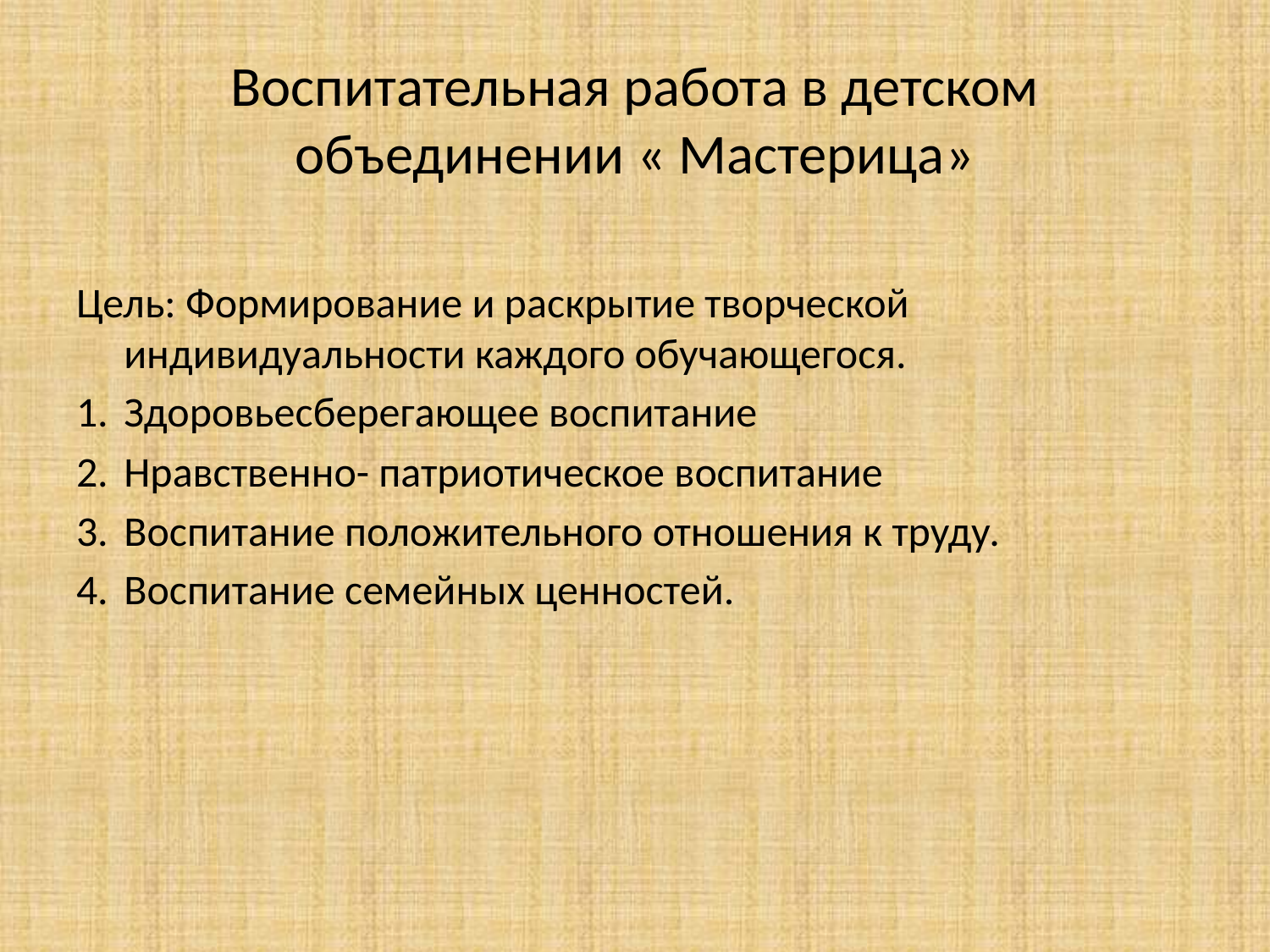

# Воспитательная работа в детском объединении « Мастерица»

Цель: Формирование и раскрытие творческой индивидуальности каждого обучающегося.
Здоровьесберегающее воспитание
Нравственно- патриотическое воспитание
Воспитание положительного отношения к труду.
Воспитание семейных ценностей.